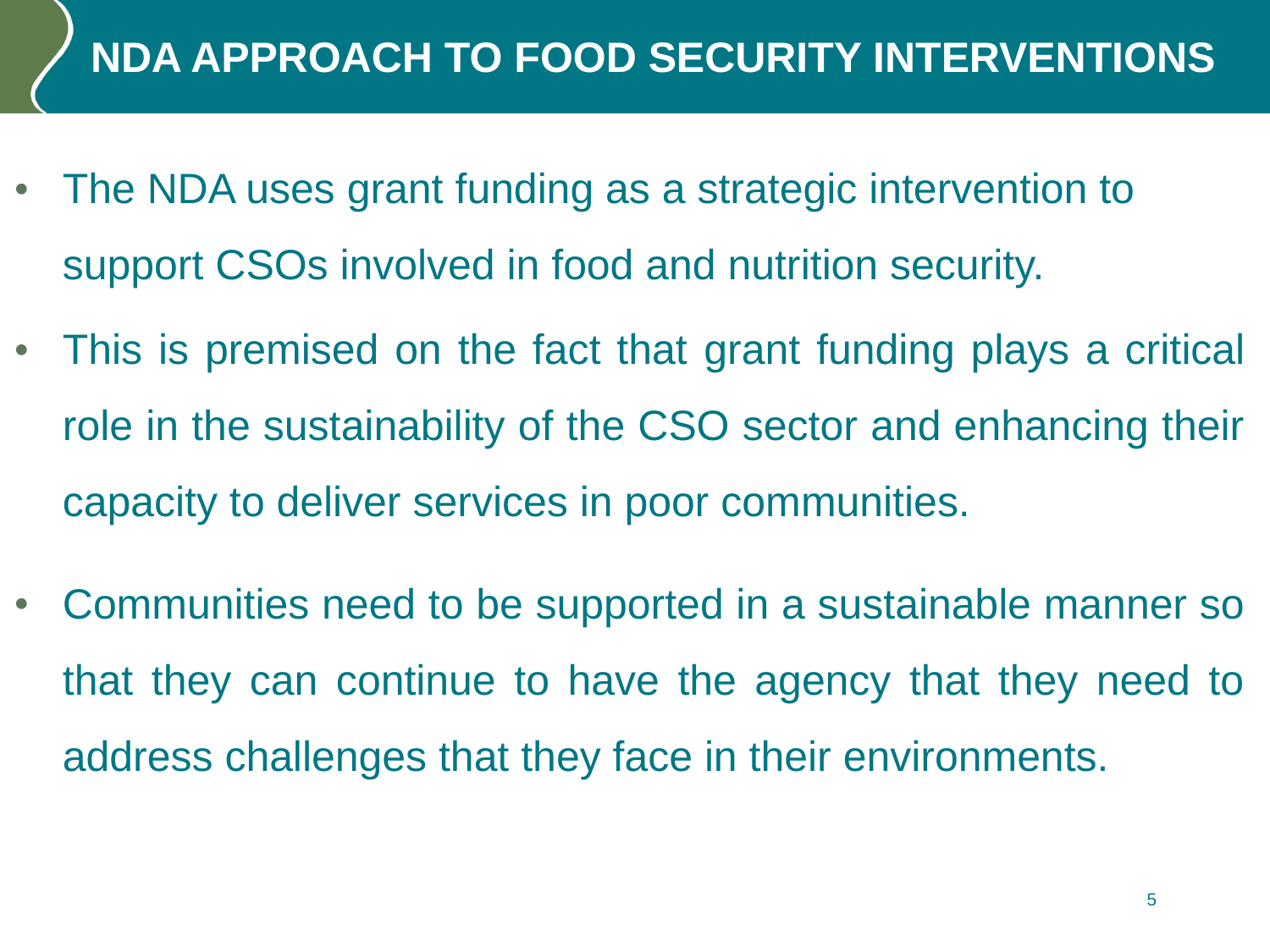

# NDA APPROACH TO FOOD SECURITY INTERVENTIONS
The NDA uses grant funding as a strategic intervention to support CSOs involved in food and nutrition security.
This is premised on the fact that grant funding plays a critical role in the sustainability of the CSO sector and enhancing their capacity to deliver services in poor communities.
Communities need to be supported in a sustainable manner so that they can continue to have the agency that they need to address challenges that they face in their environments.

5